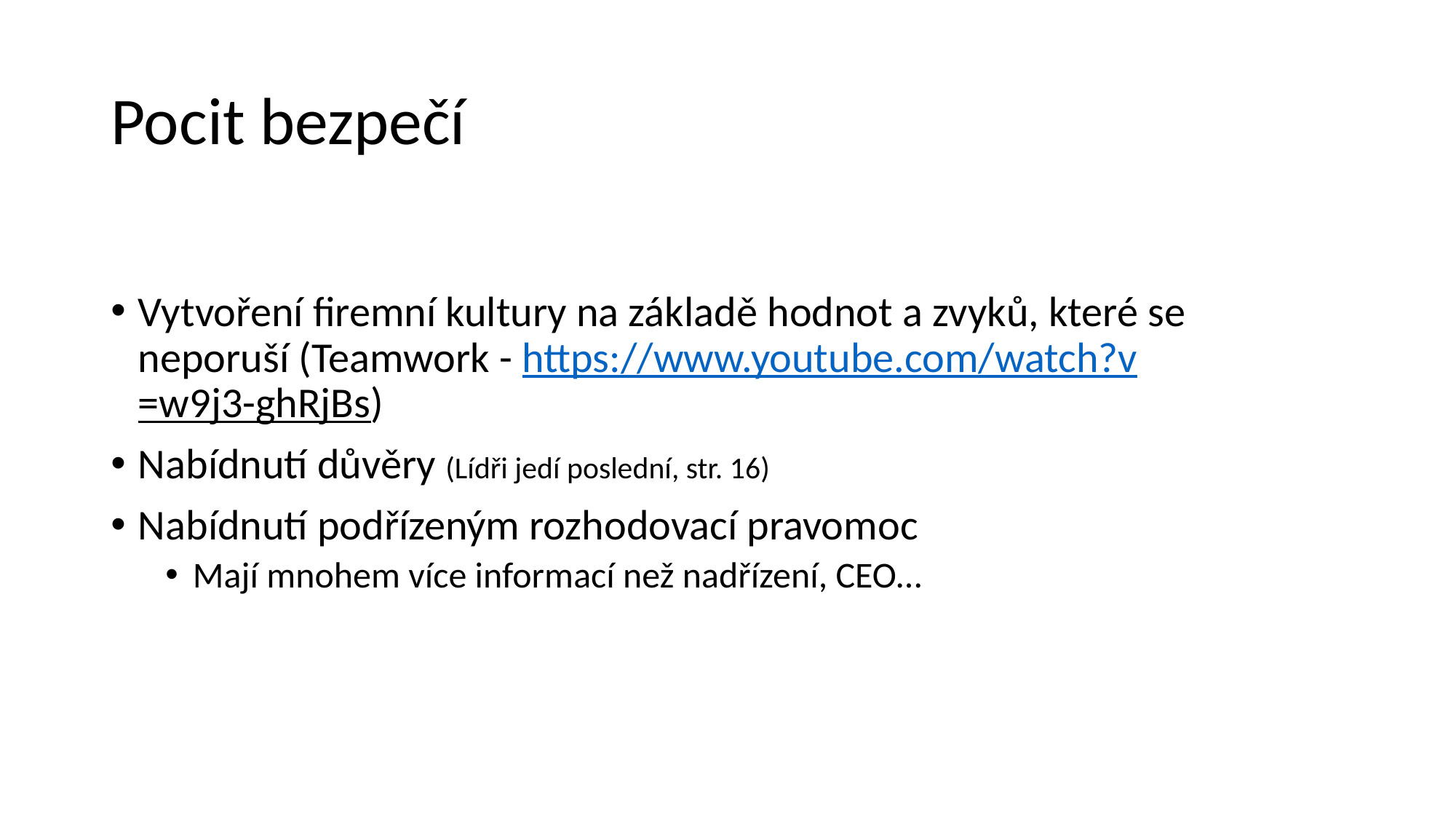

# Pocit bezpečí

Vytvoření firemní kultury na základě hodnot a zvyků, které se neporuší (Teamwork - https://www.youtube.com/watch?v=w9j3-ghRjBs)
Nabídnutí důvěry (Lídři jedí poslední, str. 16)
Nabídnutí podřízeným rozhodovací pravomoc
Mají mnohem více informací než nadřízení, CEO…